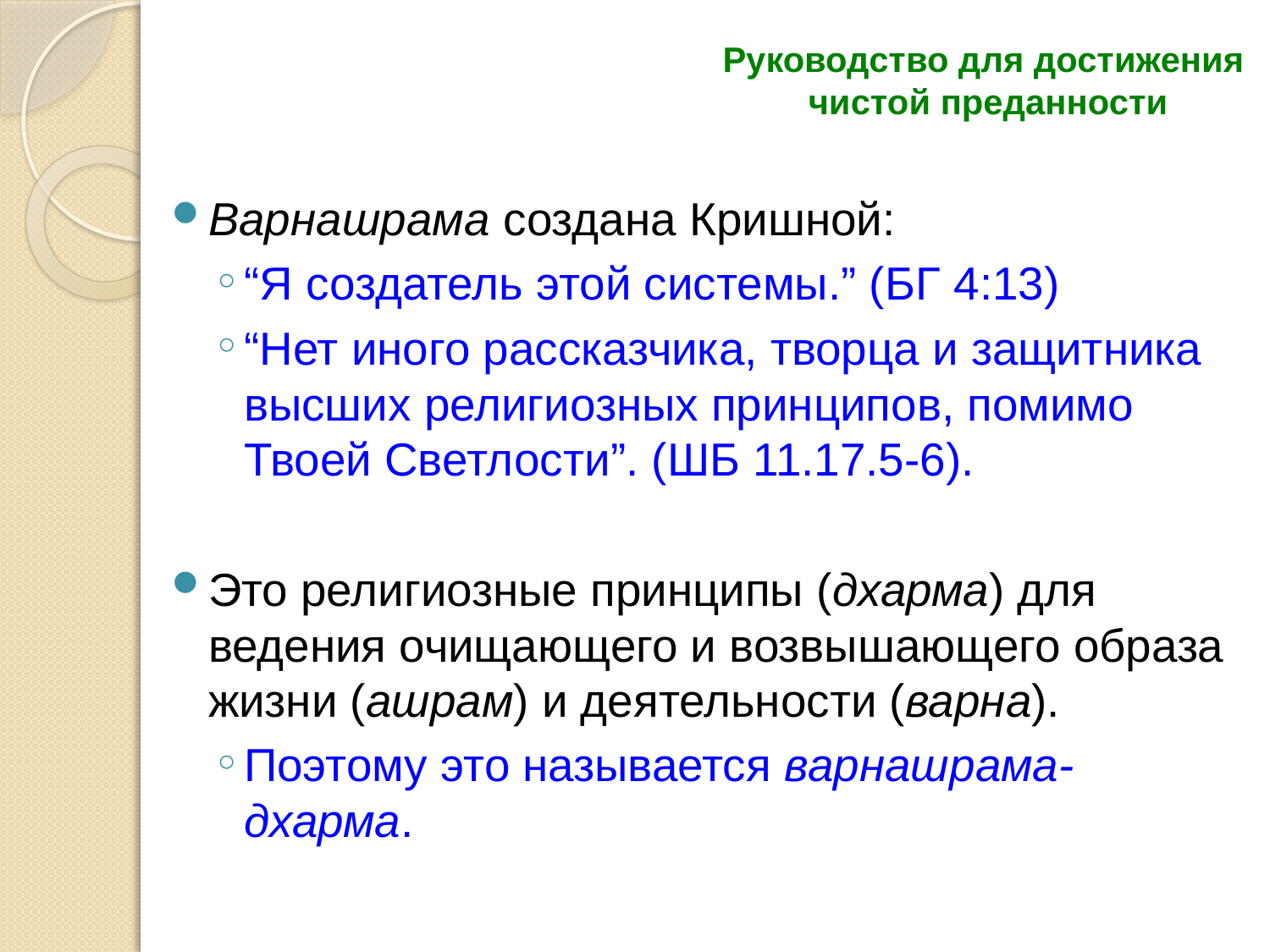

# Руководство для достижения чистой преданности
Варнашрама создана Кришной:
“Я создатель этой системы.” (БГ 4:13)
“Нет иного рассказчика, творца и защитника высших религиозных принципов, помимо Твоей Светлости”. (ШБ 11.17.5-6).

Это религиозные принципы (дхарма) для ведения очищающего и возвышающего образа жизни (ашрам) и деятельности (варна).
Поэтому это называется варнашрама-дхарма.